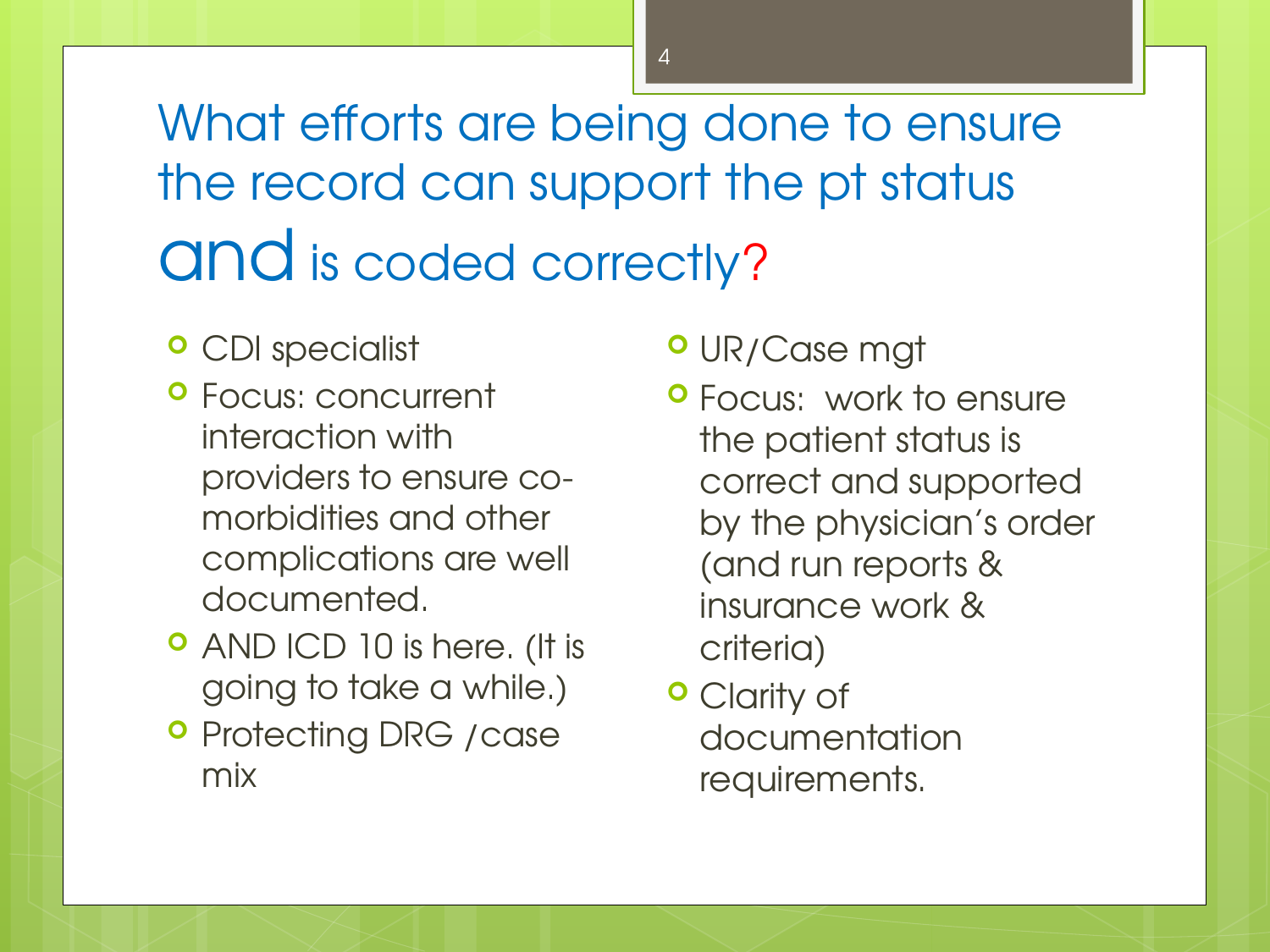

4
# What efforts are being done to ensure the record can support the pt status and is coded correctly?
UR/Case mgt
Focus:  work to ensure the patient status is correct and supported by the physician’s order  (and run reports & insurance work & criteria)
Clarity of documentation requirements.
CDI specialist
Focus: concurrent interaction with providers to ensure co-morbidities and other complications are well documented.
AND ICD 10 is here. (It is going to take a while.)
Protecting DRG /case mix